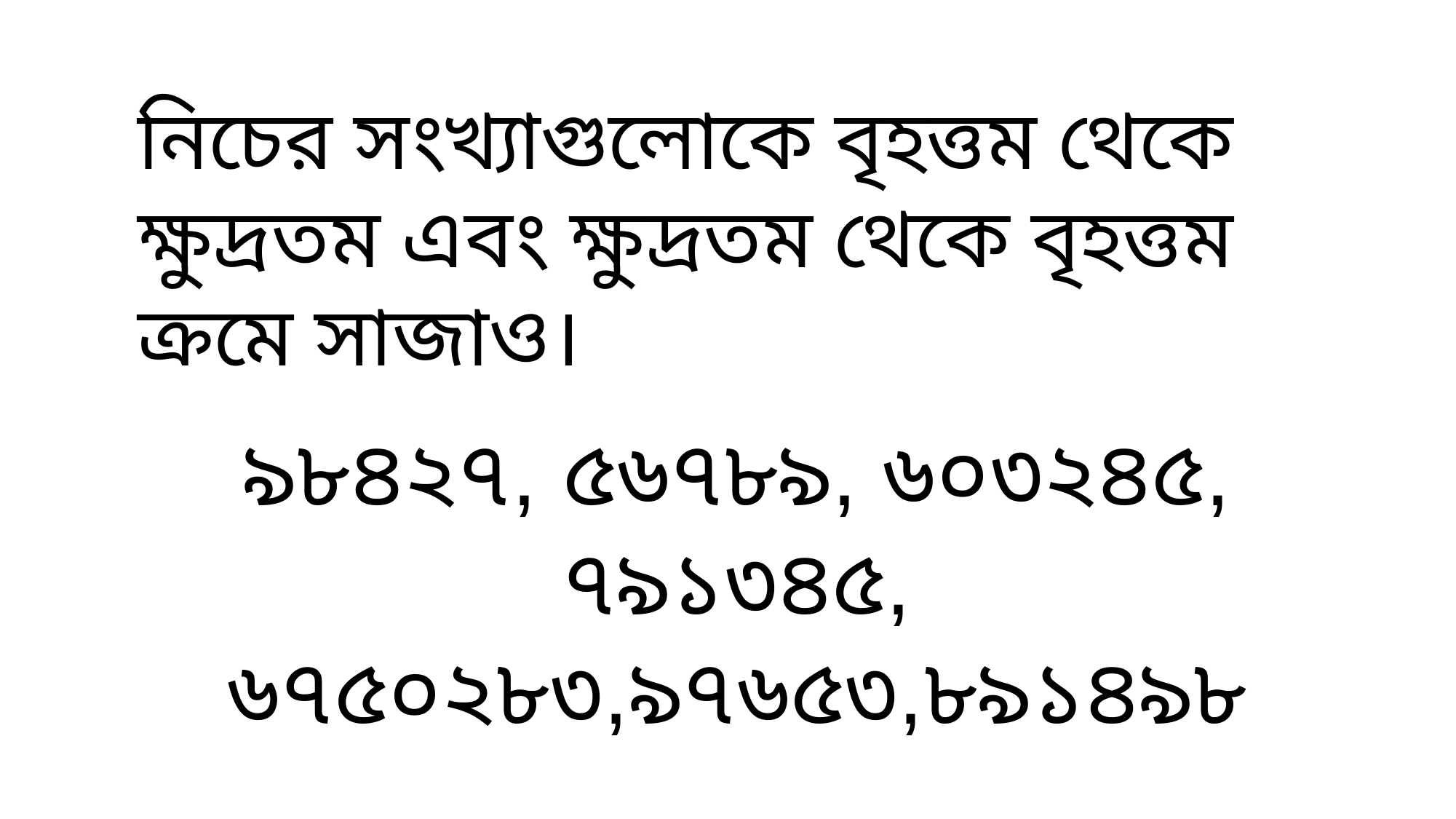

নিচের সংখ্যাগুলোকে বৃহত্তম থেকে ক্ষুদ্রতম এবং ক্ষুদ্রতম থেকে বৃহত্তম ক্রমে সাজাও।
৯৮৪২৭, ৫৬৭৮৯, ৬০৩২৪৫, ৭৯১৩৪৫, ৬৭৫০২৮৩,৯৭৬৫৩,৮৯১৪৯৮